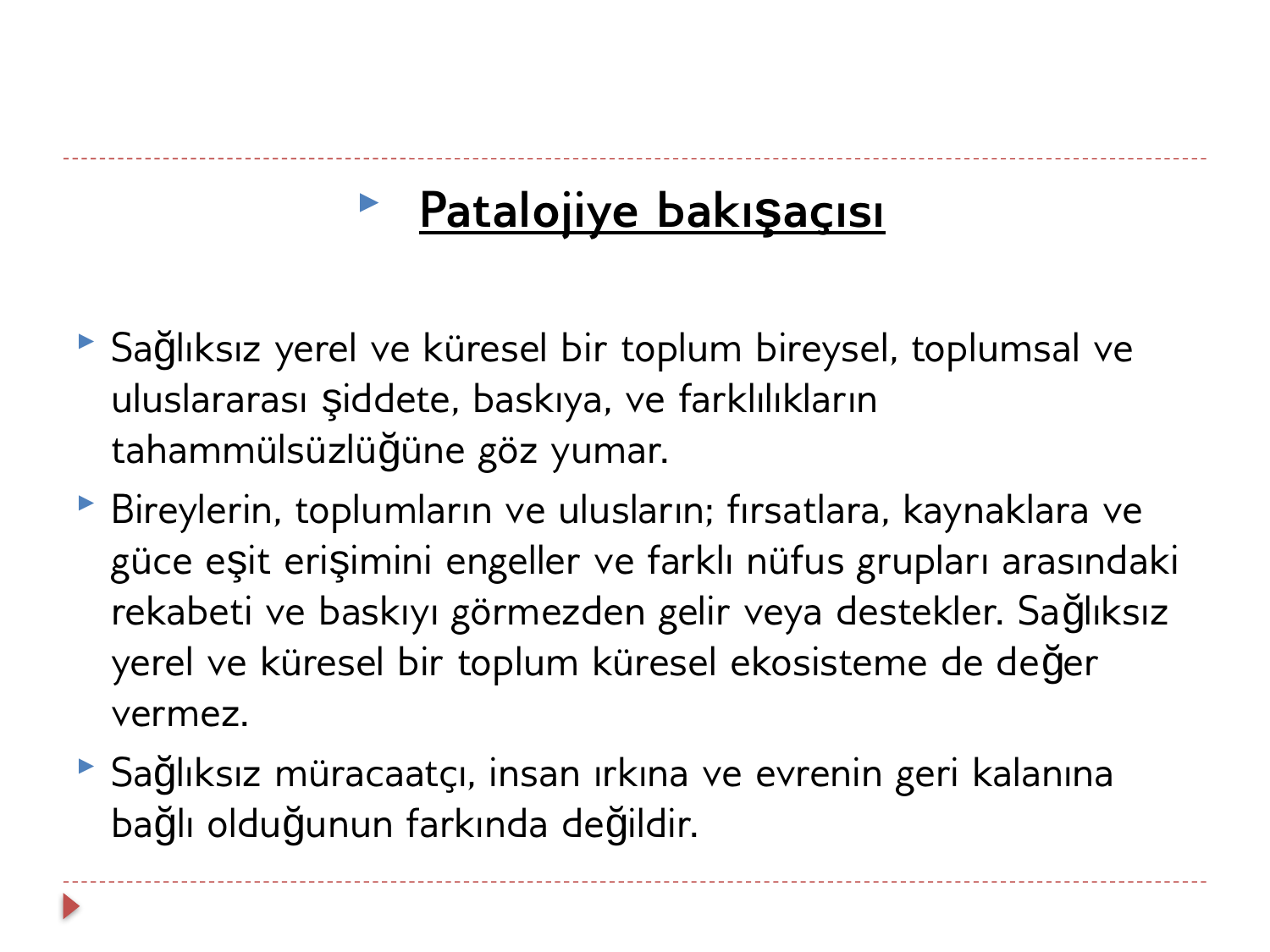

#
Patalojiye bakışaçısı

Sağlıksız yerel ve küresel bir toplum bireysel, toplumsal ve uluslararası şiddete, baskıya, ve farklılıkların tahammülsüzlüğüne göz yumar.
Bireylerin, toplumların ve ulusların; fırsatlara, kaynaklara ve güce eşit erişimini engeller ve farklı nüfus grupları arasındaki rekabeti ve baskıyı görmezden gelir veya destekler. Sağlıksız yerel ve küresel bir toplum küresel ekosisteme de değer vermez.
Sağlıksız müracaatçı, insan ırkına ve evrenin geri kalanına bağlı olduğunun farkında değildir.